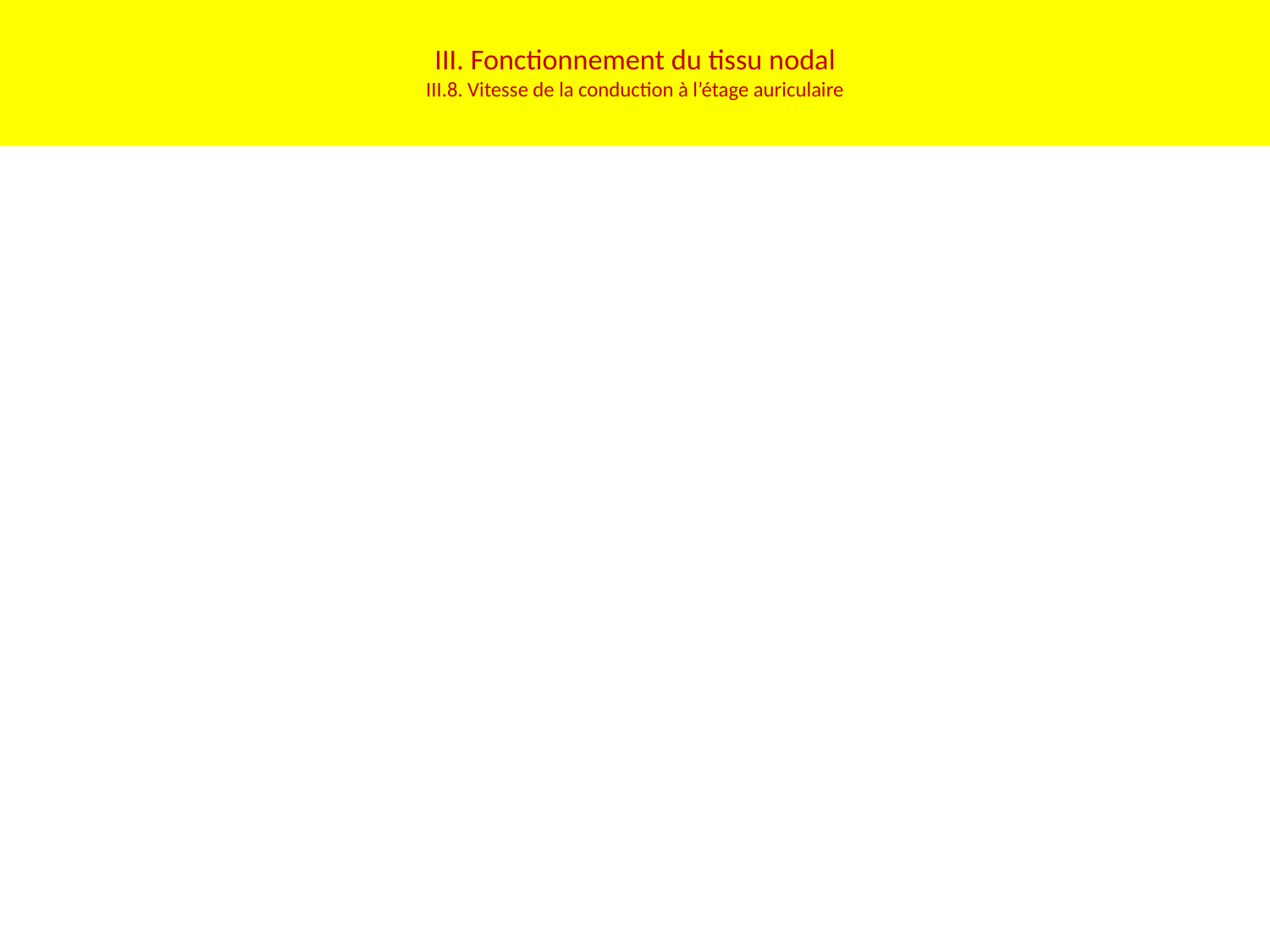

# III. Fonctionnement du tissu nodal III.8. Vitesse de la conduction à l’étage auriculaire